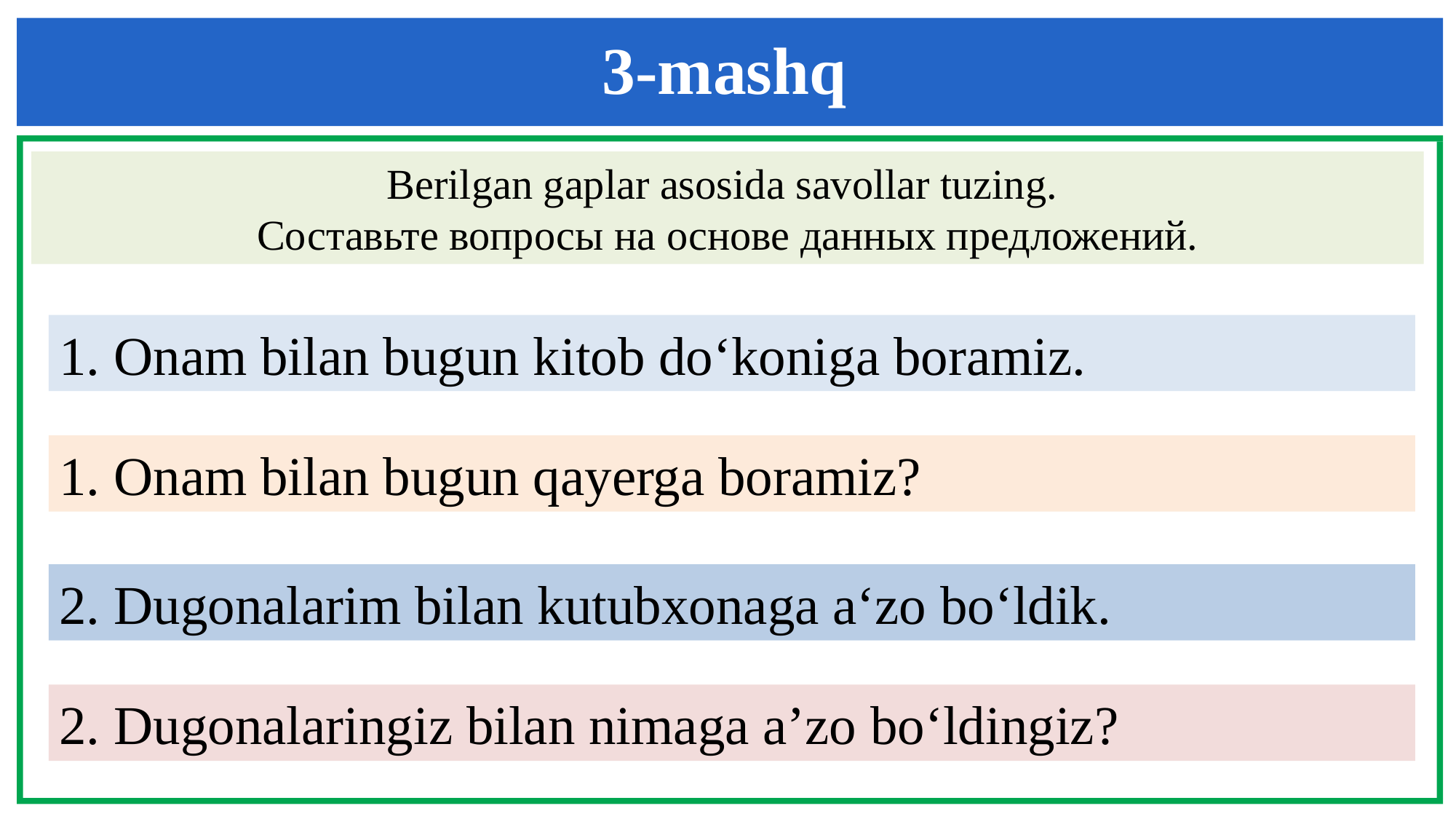

3-mashq
Berilgan gaplar asosida savollar tuzing.
Cоставьте вопросы на основе данных предложений.
1. Onam bilan bugun kitob do‘koniga boramiz.
1. Onam bilan bugun qayerga boramiz?
2. Dugonalarim bilan kutubxonaga a‘zo bo‘ldik.
2. Dugonalaringiz bilan nimaga a’zo bo‘ldingiz?